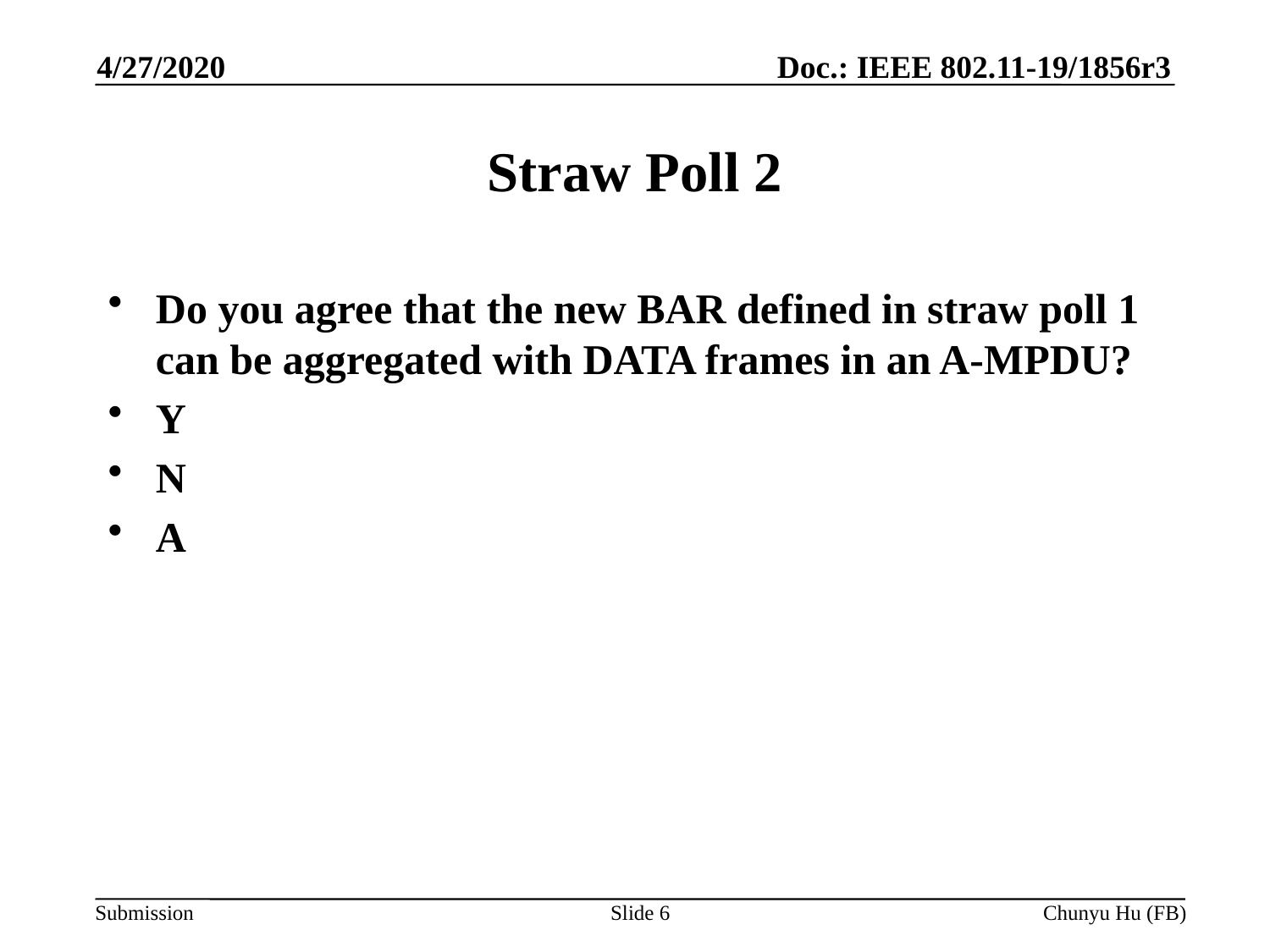

4/27/2020
# Straw Poll 2
Do you agree that the new BAR defined in straw poll 1 can be aggregated with DATA frames in an A-MPDU?
Y
N
A

Slide 6
Chunyu Hu (FB)